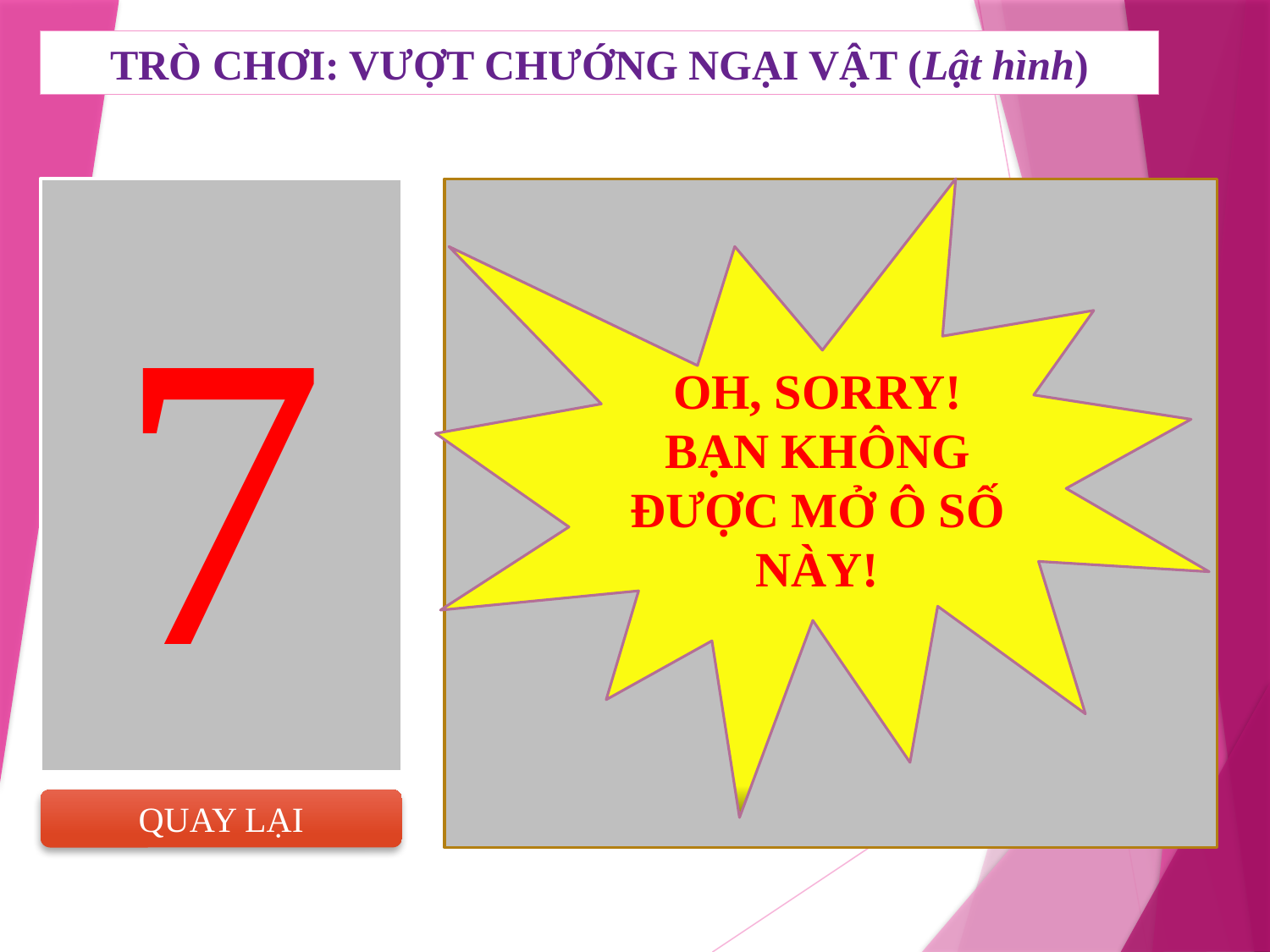

TRÒ CHƠI: VƯỢT CHƯỚNG NGẠI VẬT (Lật hình)
7
OH, SORRY!
BẠN KHÔNG ĐƯỢC MỞ Ô SỐ NÀY!

QUAY LẠI